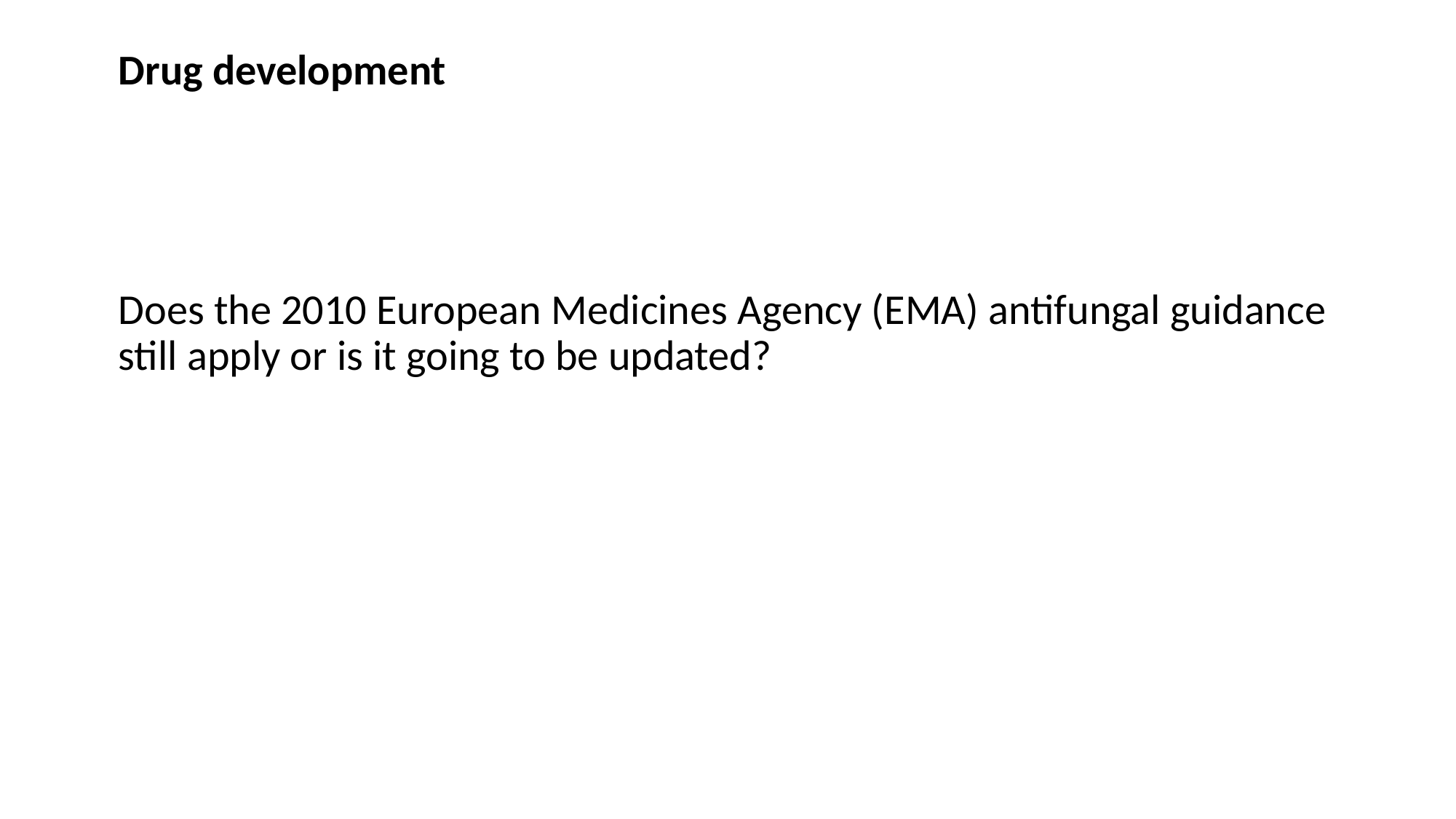

# Drug development
Does the 2010 European Medicines Agency (EMA) antifungal guidance still apply or is it going to be updated?